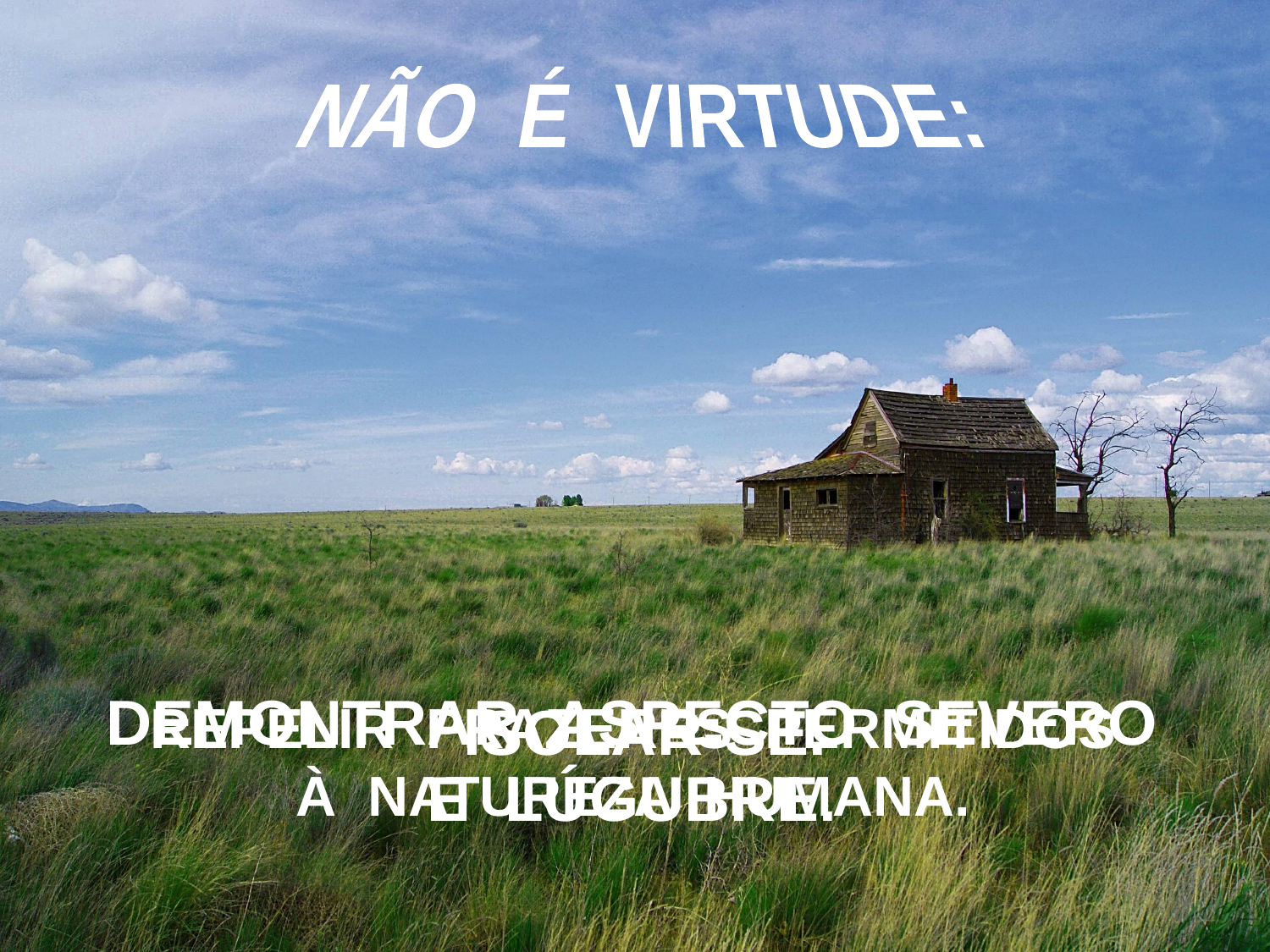

NÃO  É  VIRTUDE:
DEMONTRAR  ASPECTO  SEVERO
E  LÚGUBRE.
REPELIR  PRAZERES  PERMITIDOS
À  NATUREZA  HUMANA.
ISOLAR-SE.